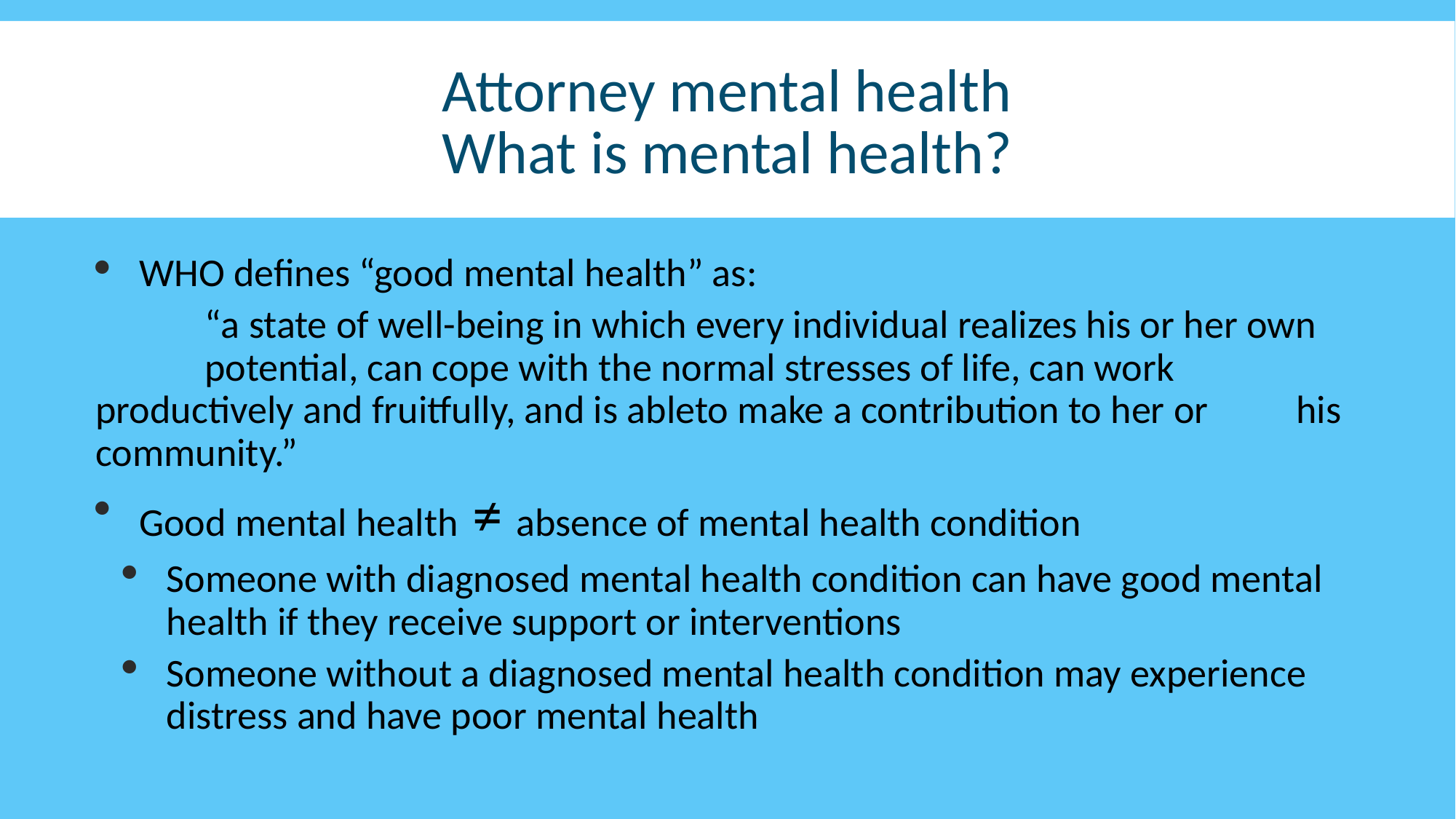

# Attorney mental health What is mental health?
WHO defines “good mental health” as:
	“a state of well-being in which every individual realizes his or her own 	potential, can cope with the normal stresses of life, can work 	productively and fruitfully, and is ableto make a contribution to her or 	his community.”
Good mental health ≠ absence of mental health condition
Someone with diagnosed mental health condition can have good mental health if they receive support or interventions
Someone without a diagnosed mental health condition may experience distress and have poor mental health